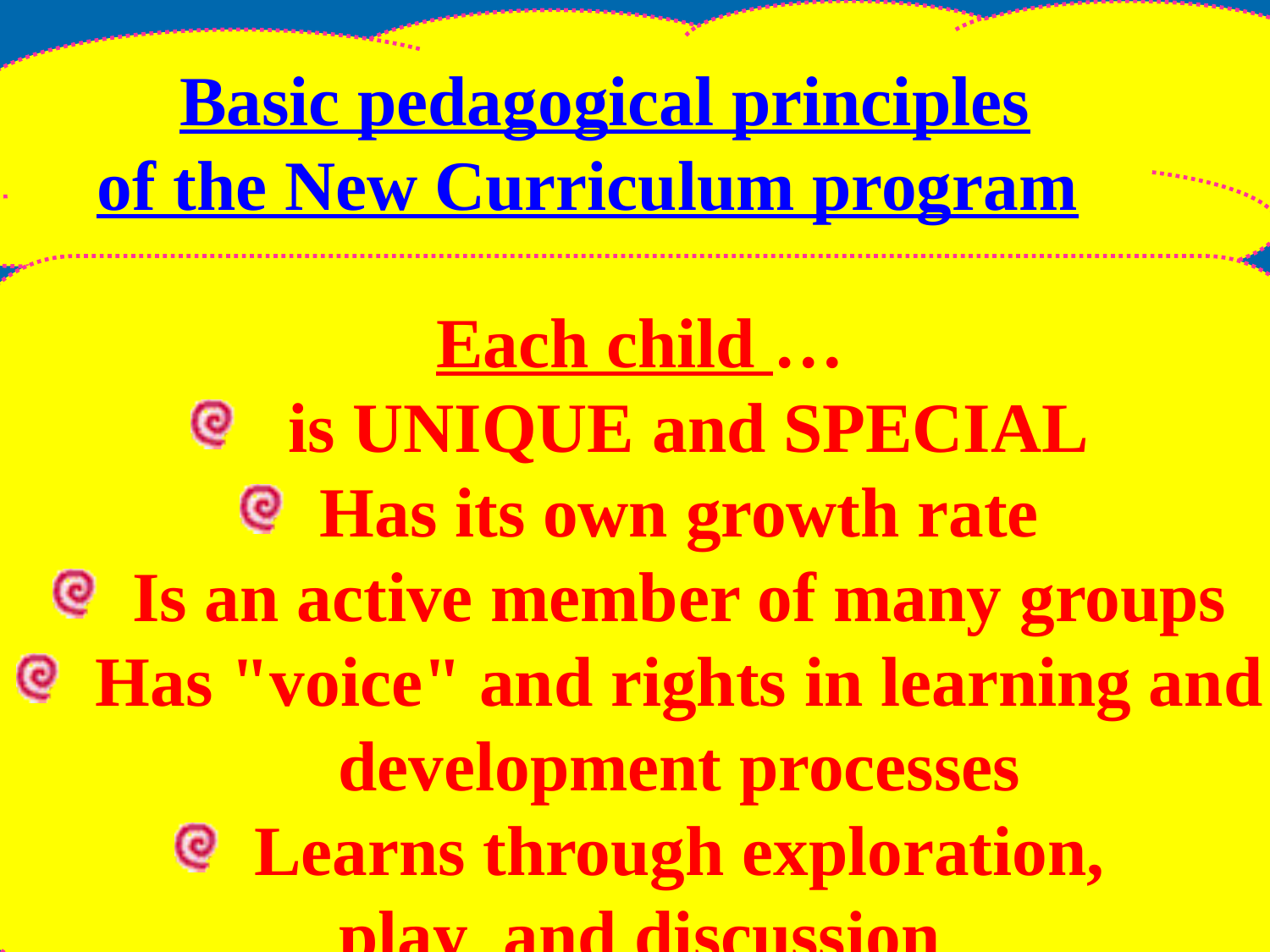

Basic pedagogical principles
of the New Curriculum program
Each child …
 is UNIQUE and SPECIAL
Has its own growth rate
Is an active member of many groups
Has "voice" and rights in learning and development processes
Learns through exploration,
play  and discussion